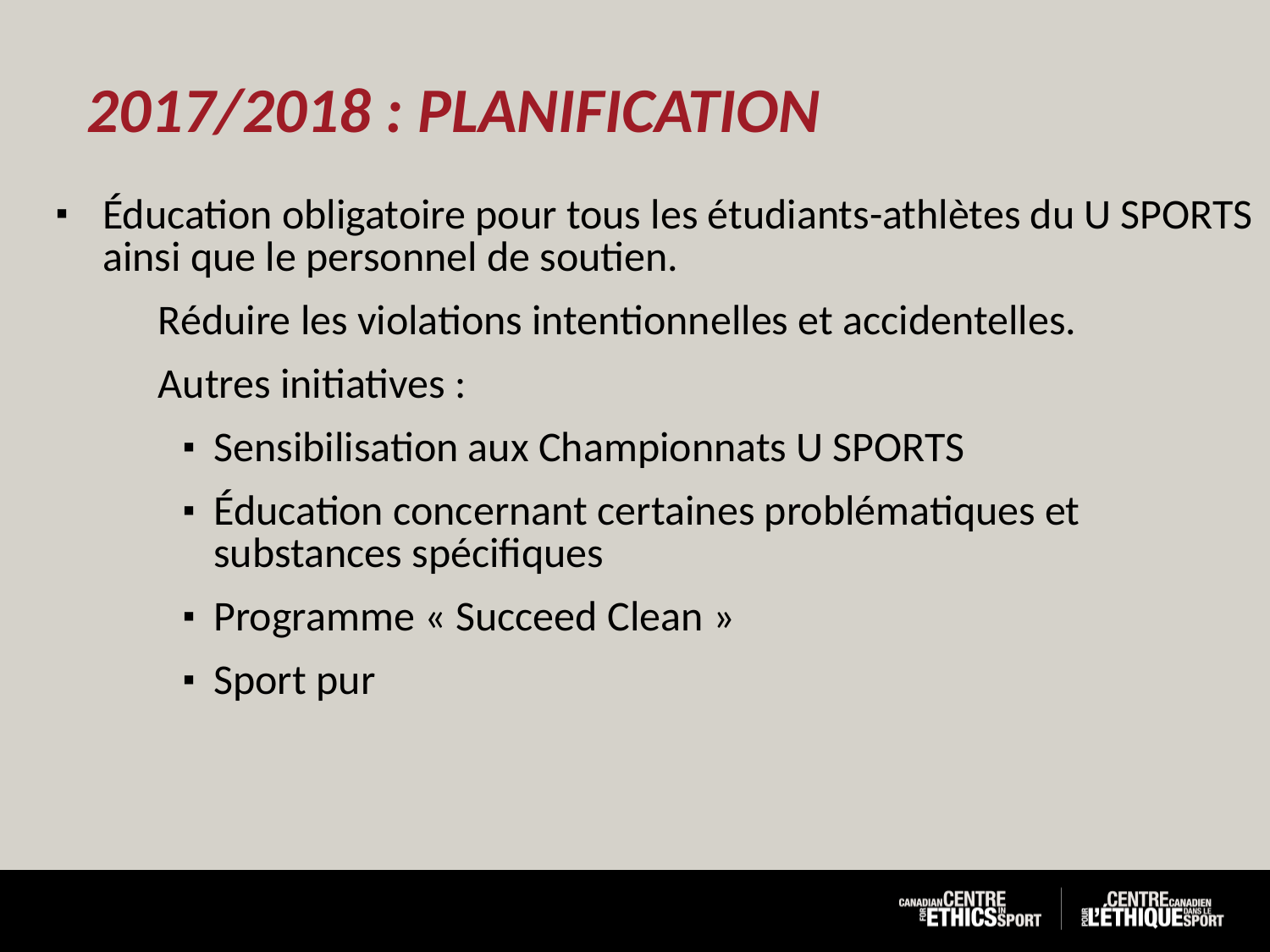

# 2017/2018 : Planification
Éducation obligatoire pour tous les étudiants-athlètes du U SPORTS ainsi que le personnel de soutien.
Réduire les violations intentionnelles et accidentelles.
Autres initiatives :
Sensibilisation aux Championnats U SPORTS
Éducation concernant certaines problématiques et substances spécifiques
Programme « Succeed Clean »
Sport pur